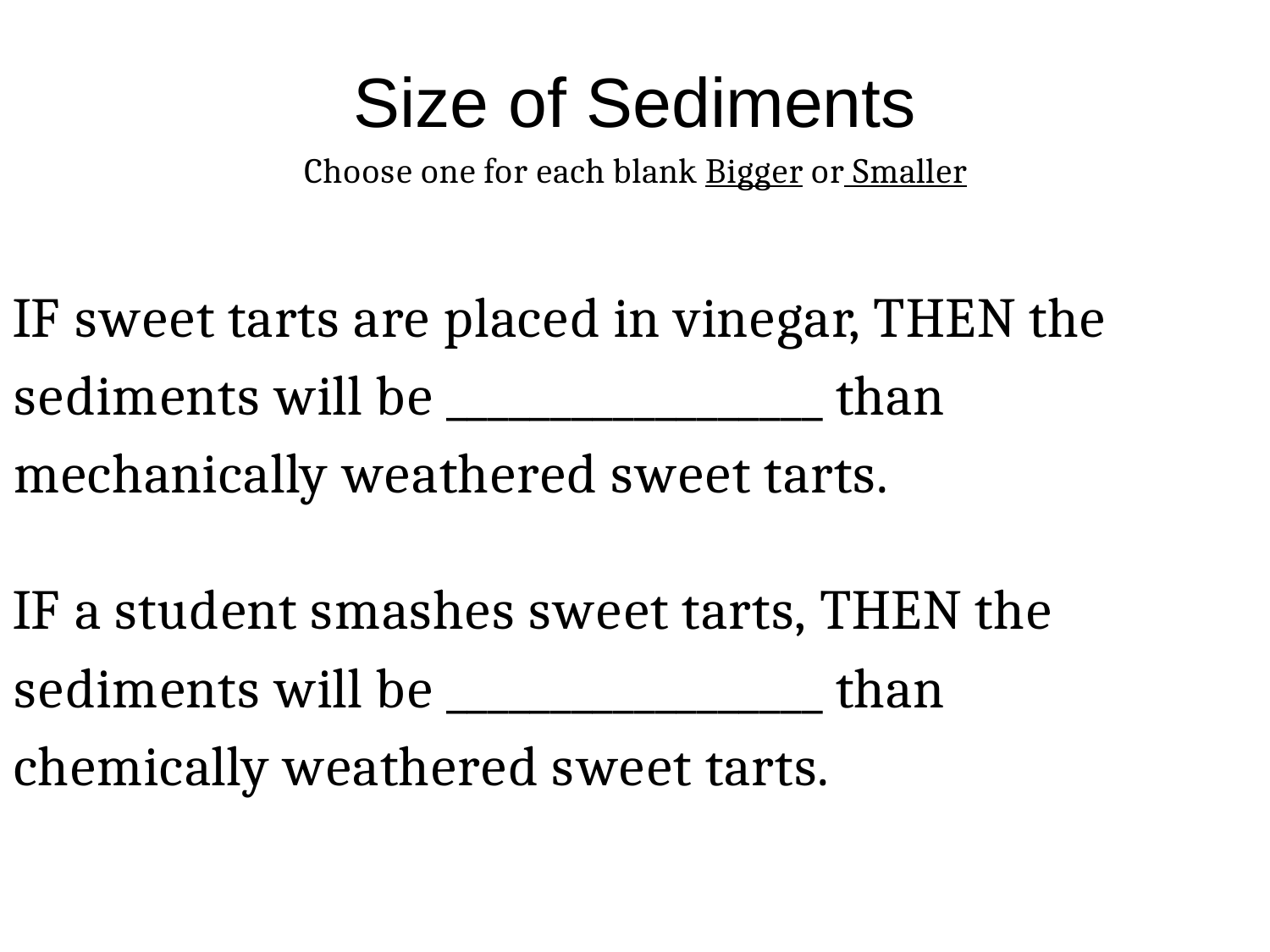

# Size of Sediments Choose one for each blank Bigger or Smaller
IF sweet tarts are placed in vinegar, THEN the sediments will be __________________ than mechanically weathered sweet tarts.

IF a student smashes sweet tarts, THEN the sediments will be __________________ than chemically weathered sweet tarts.